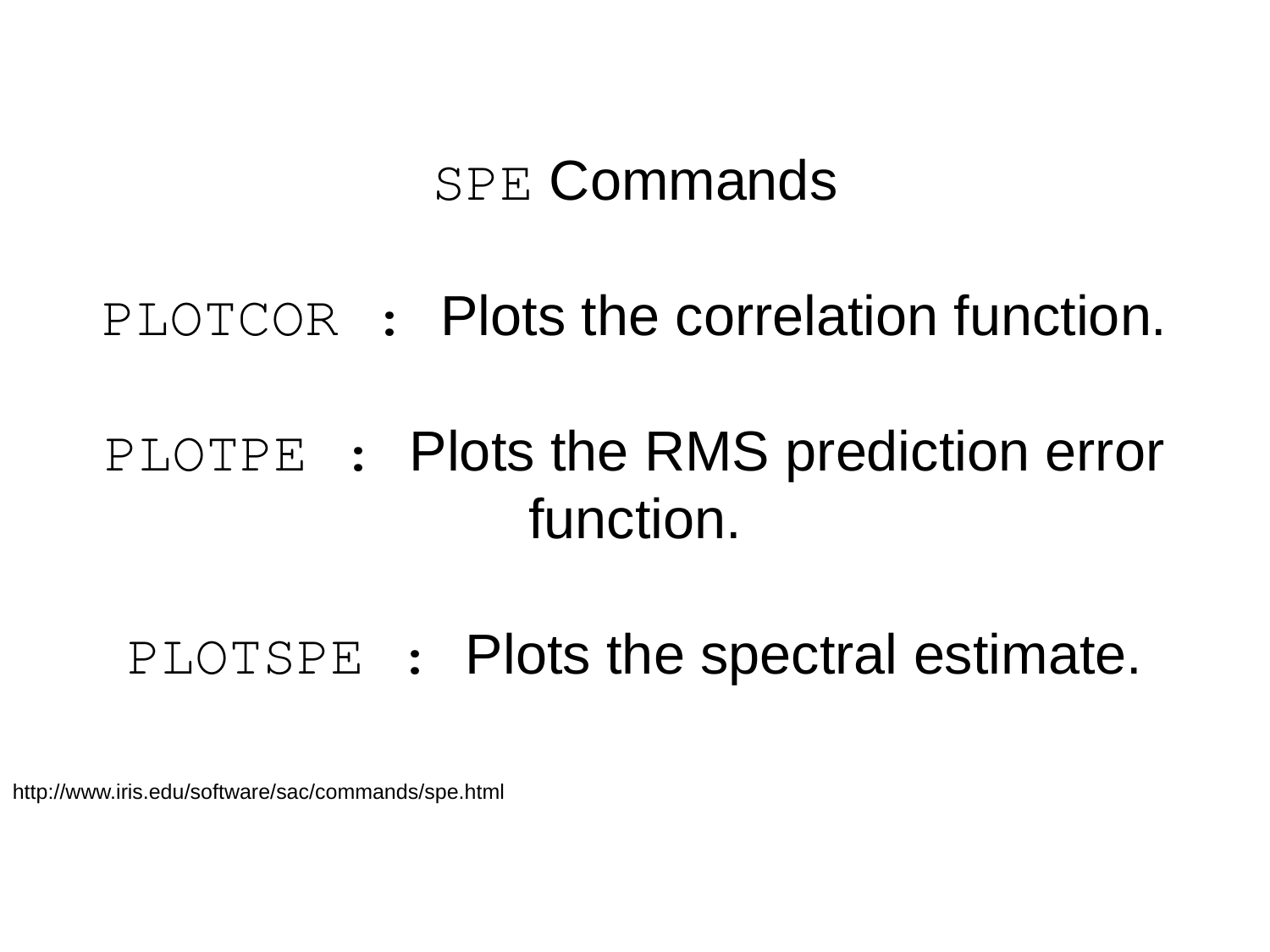

SPE Commands

PLOTCOR : Plots the correlation function.

PLOTPE : Plots the RMS prediction error function.

PLOTSPE : Plots the spectral estimate.

http://www.iris.edu/software/sac/commands/spe.html